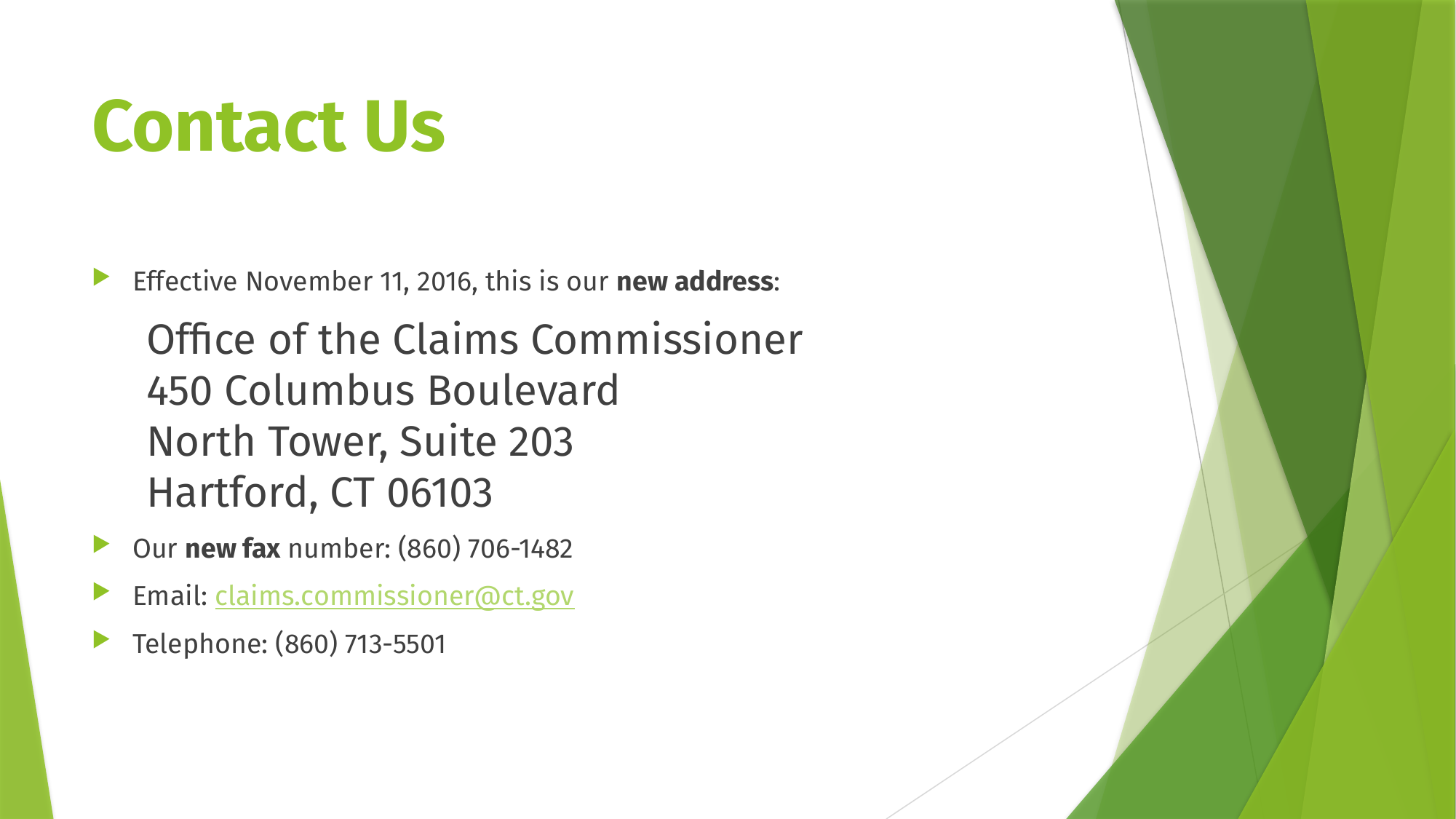

# Contact Us
Effective November 11, 2016, this is our new address:
Office of the Claims Commissioner
450 Columbus Boulevard
North Tower, Suite 203
Hartford, CT 06103
Our new fax number: (860) 706-1482
Email: claims.commissioner@ct.gov
Telephone: (860) 713-5501